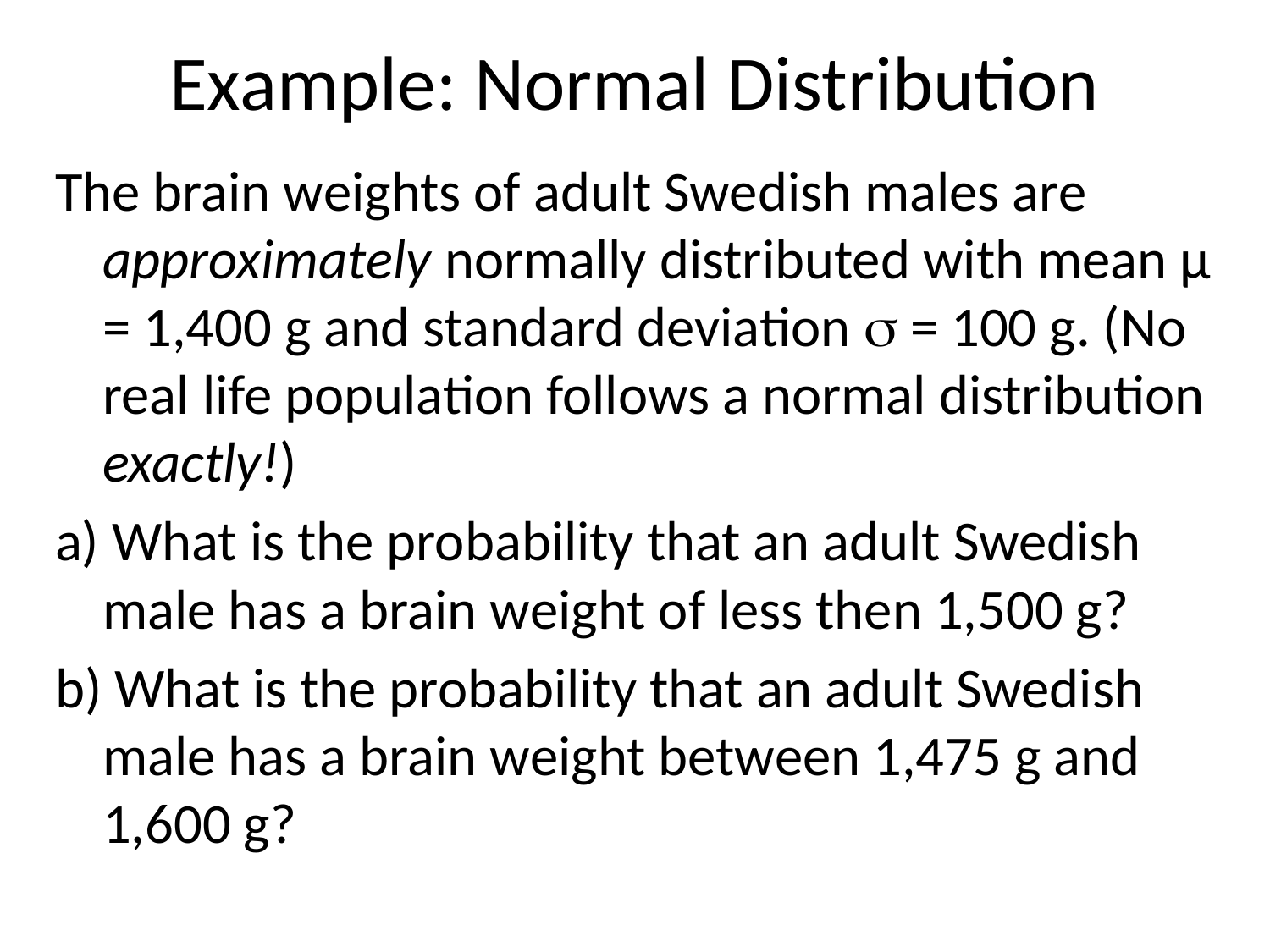

# Example: Normal Distribution
The brain weights of adult Swedish males are approximately normally distributed with mean μ = 1,400 g and standard deviation σ = 100 g. (No real life population follows a normal distribution exactly!)
a) What is the probability that an adult Swedish male has a brain weight of less then 1,500 g?
b) What is the probability that an adult Swedish male has a brain weight between 1,475 g and 1,600 g?